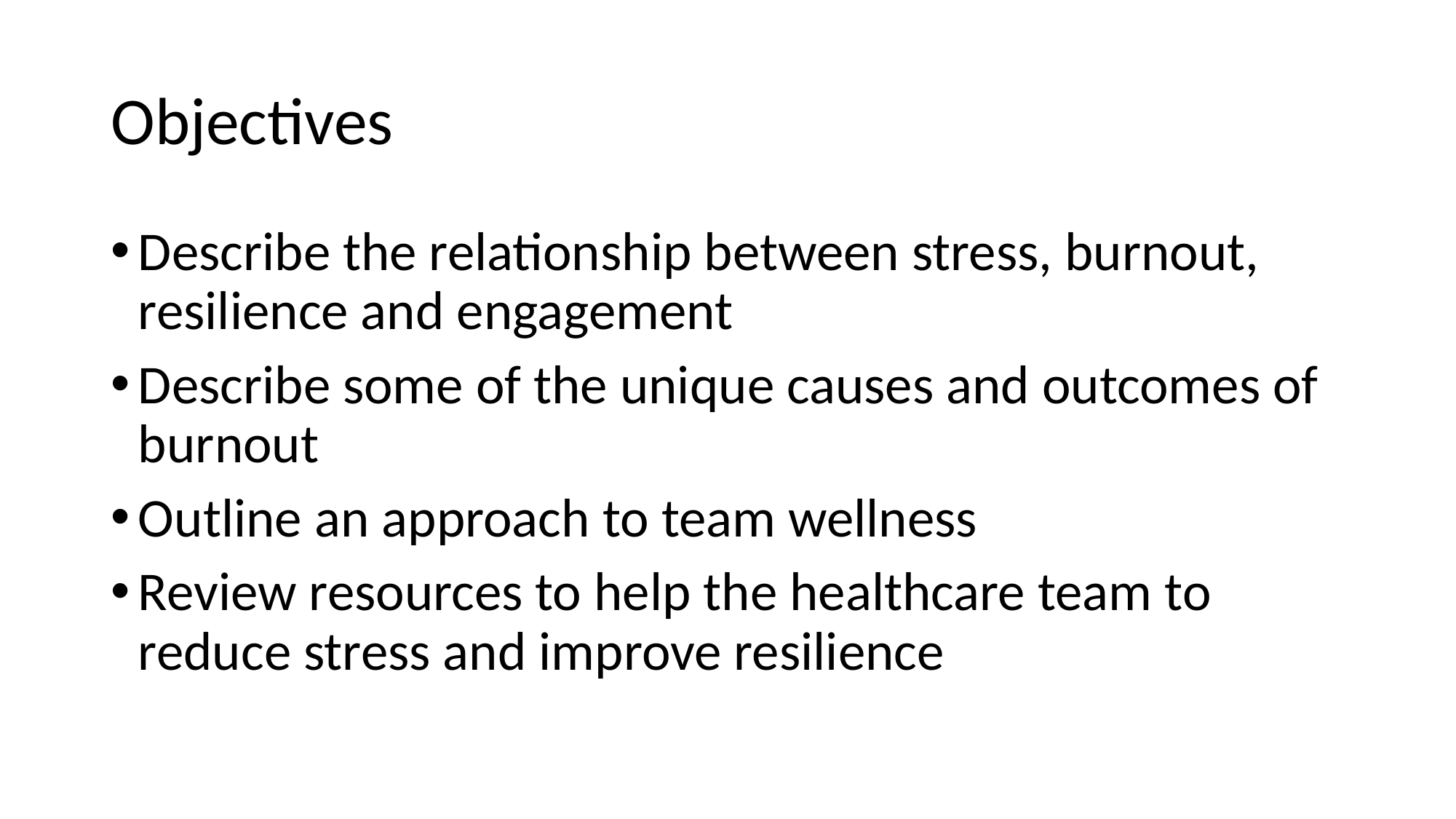

# Objectives
Describe the relationship between stress, burnout, resilience and engagement
Describe some of the unique causes and outcomes of burnout
Outline an approach to team wellness
Review resources to help the healthcare team to reduce stress and improve resilience